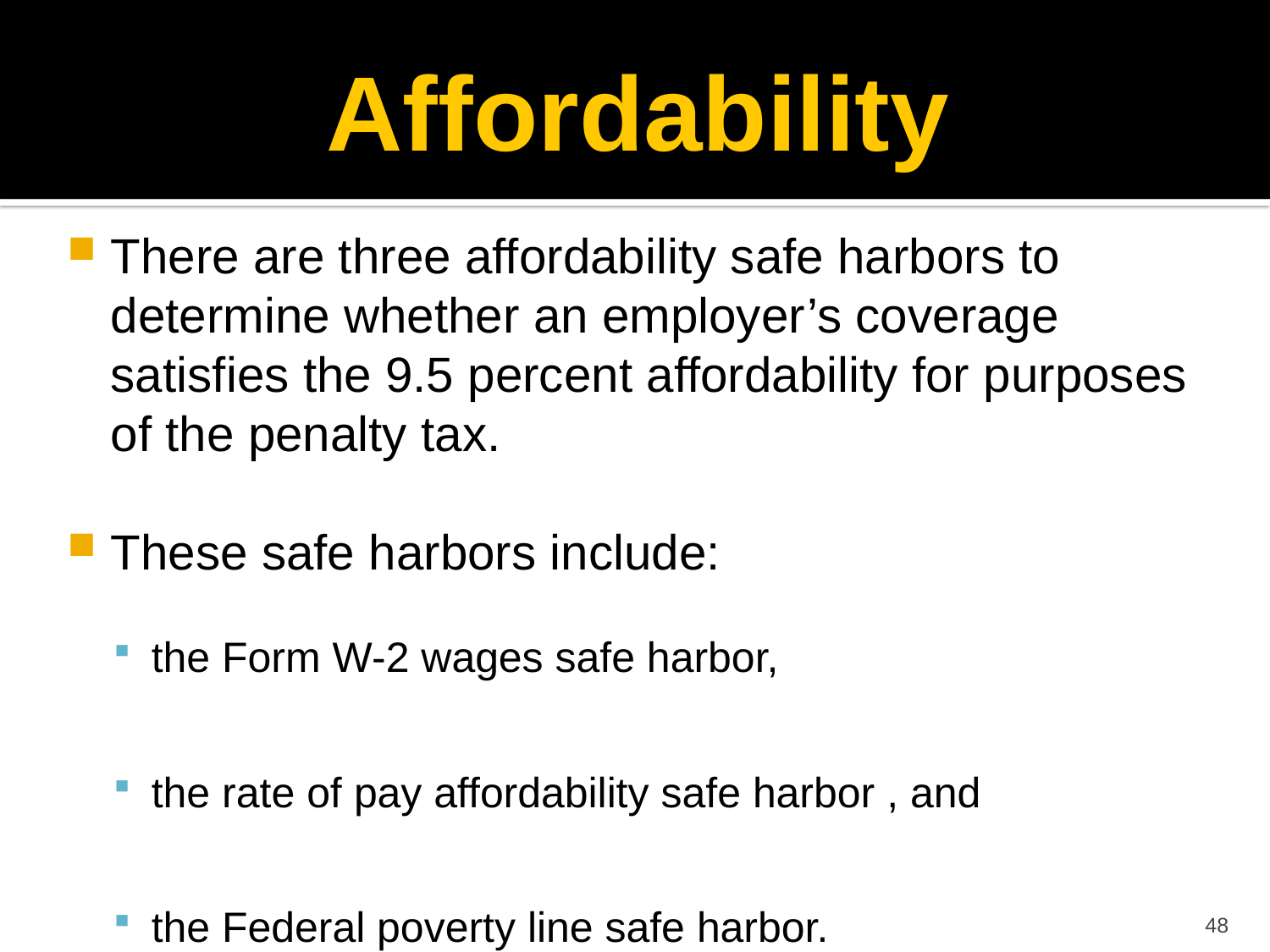

# Affordability
There are three affordability safe harbors to determine whether an employer’s coverage satisfies the 9.5 percent affordability for purposes of the penalty tax.

These safe harbors include:

the Form W-2 wages safe harbor,

the rate of pay affordability safe harbor , and

the Federal poverty line safe harbor.
48